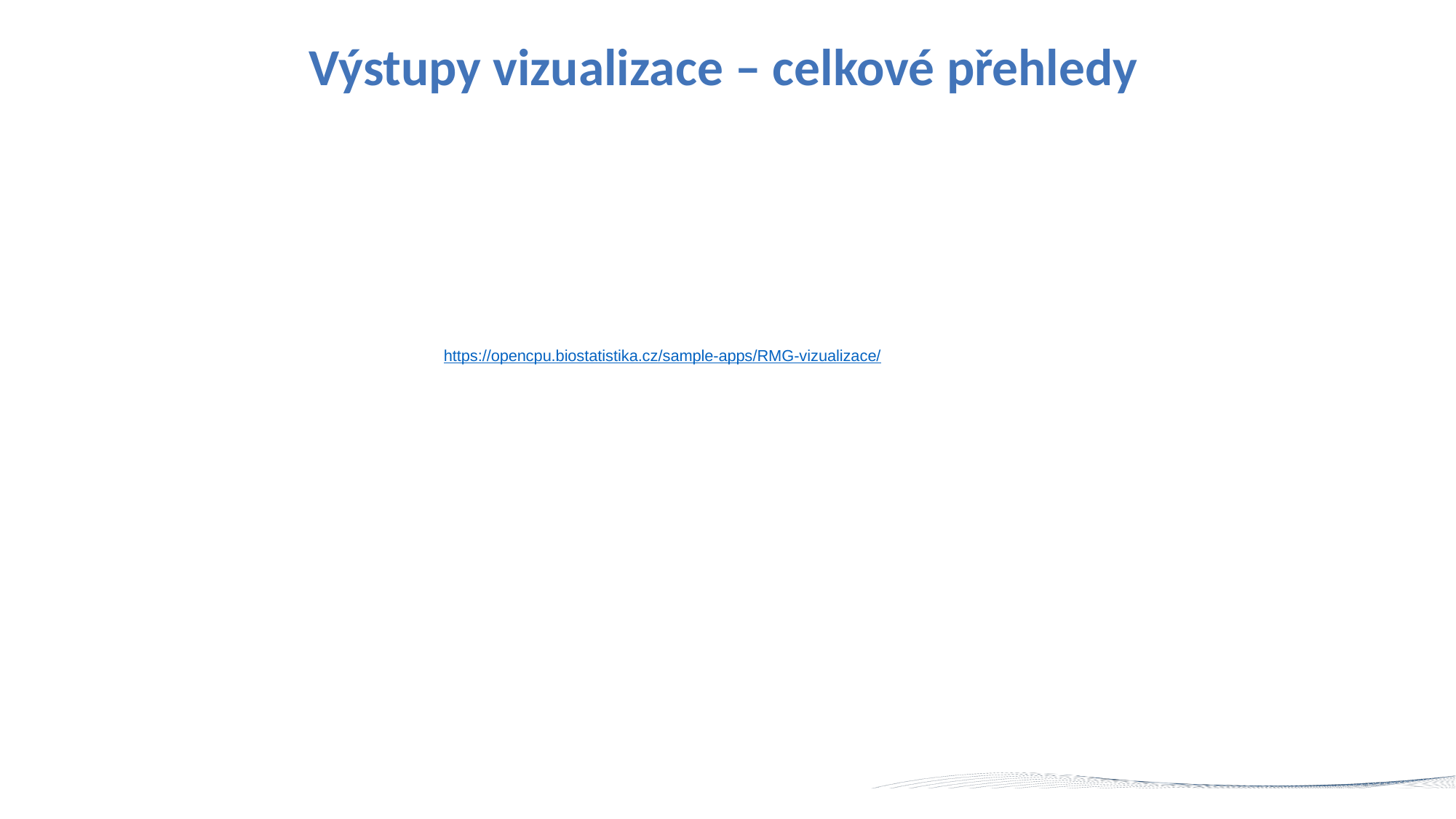

# Výstupy vizualizace – celkové přehledy
https://opencpu.biostatistika.cz/sample-apps/RMG-vizualizace/